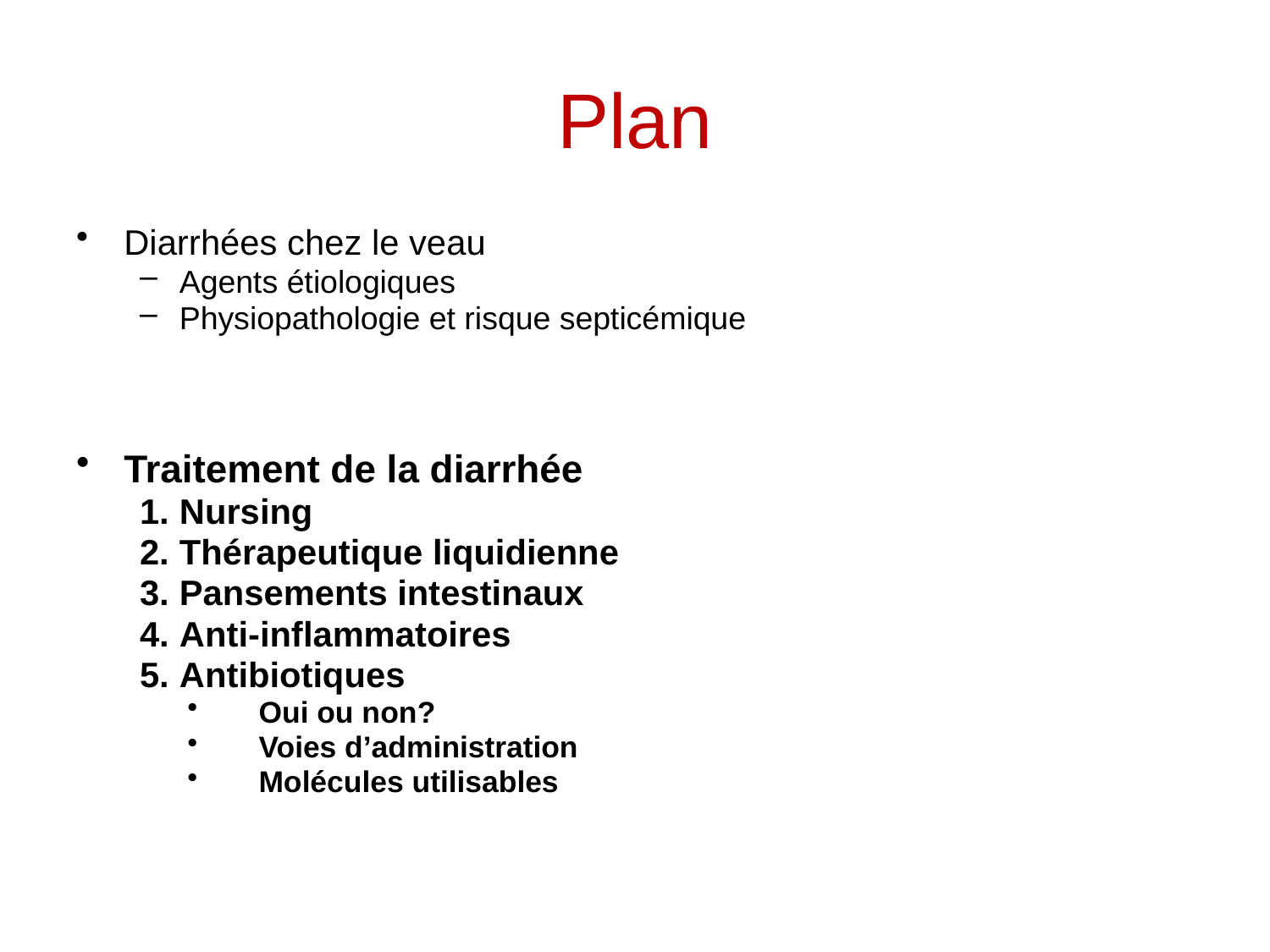

# Plan
Diarrhées chez le veau
Agents étiologiques
Physiopathologie et risque septicémique

Traitement de la diarrhée
Nursing
Thérapeutique liquidienne
Pansements intestinaux
Anti-inflammatoires
Antibiotiques
Oui ou non?
Voies d’administration
Molécules utilisables